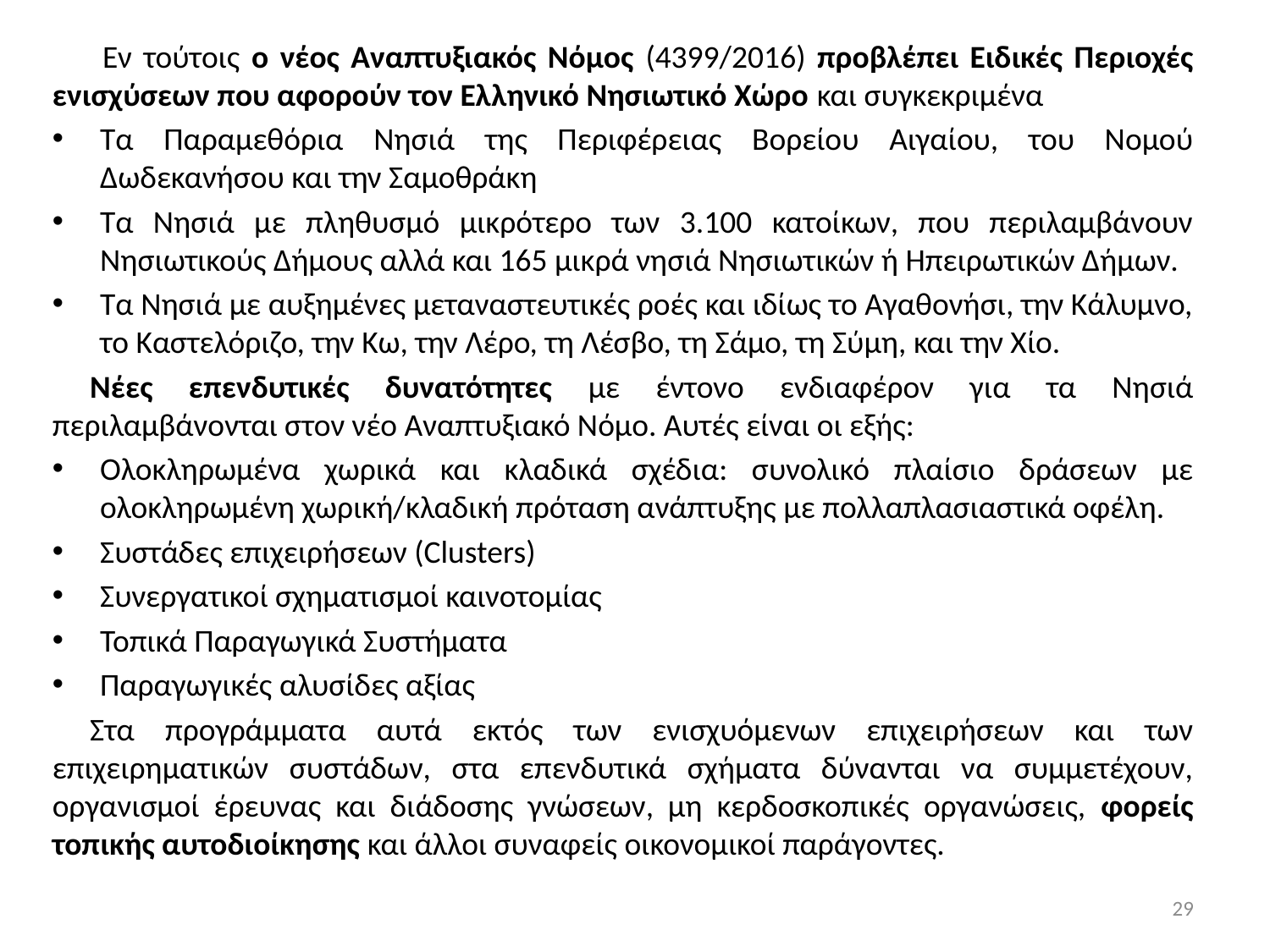

Εν τούτοις ο νέος Αναπτυξιακός Νόμος (4399/2016) προβλέπει Ειδικές Περιοχές ενισχύσεων που αφορούν τον Ελληνικό Νησιωτικό Χώρο και συγκεκριμένα
Τα Παραμεθόρια Νησιά της Περιφέρειας Βορείου Αιγαίου, του Νομού Δωδεκανήσου και την Σαμοθράκη
Τα Νησιά με πληθυσμό μικρότερο των 3.100 κατοίκων, που περιλαμβάνουν Νησιωτικούς Δήμους αλλά και 165 μικρά νησιά Νησιωτικών ή Ηπειρωτικών Δήμων.
Τα Νησιά με αυξημένες μεταναστευτικές ροές και ιδίως το Αγαθονήσι, την Κάλυμνο, το Καστελόριζο, την Κω, την Λέρο, τη Λέσβο, τη Σάμο, τη Σύμη, και την Χίο.
Νέες επενδυτικές δυνατότητες με έντονο ενδιαφέρον για τα Νησιά περιλαμβάνονται στον νέο Αναπτυξιακό Νόμο. Αυτές είναι οι εξής:
Ολοκληρωμένα χωρικά και κλαδικά σχέδια: συνολικό πλαίσιο δράσεων με ολοκληρωμένη χωρική/κλαδική πρόταση ανάπτυξης με πολλαπλασιαστικά οφέλη.
Συστάδες επιχειρήσεων (Clusters)
Συνεργατικοί σχηματισμοί καινοτομίας
Τοπικά Παραγωγικά Συστήματα
Παραγωγικές αλυσίδες αξίας
Στα προγράμματα αυτά εκτός των ενισχυόμενων επιχειρήσεων και των επιχειρηματικών συστάδων, στα επενδυτικά σχήματα δύνανται να συμμετέχουν, οργανισμοί έρευνας και διάδοσης γνώσεων, μη κερδοσκοπικές οργανώσεις, φορείς τοπικής αυτοδιοίκησης και άλλοι συναφείς οικονομικοί παράγοντες.
29